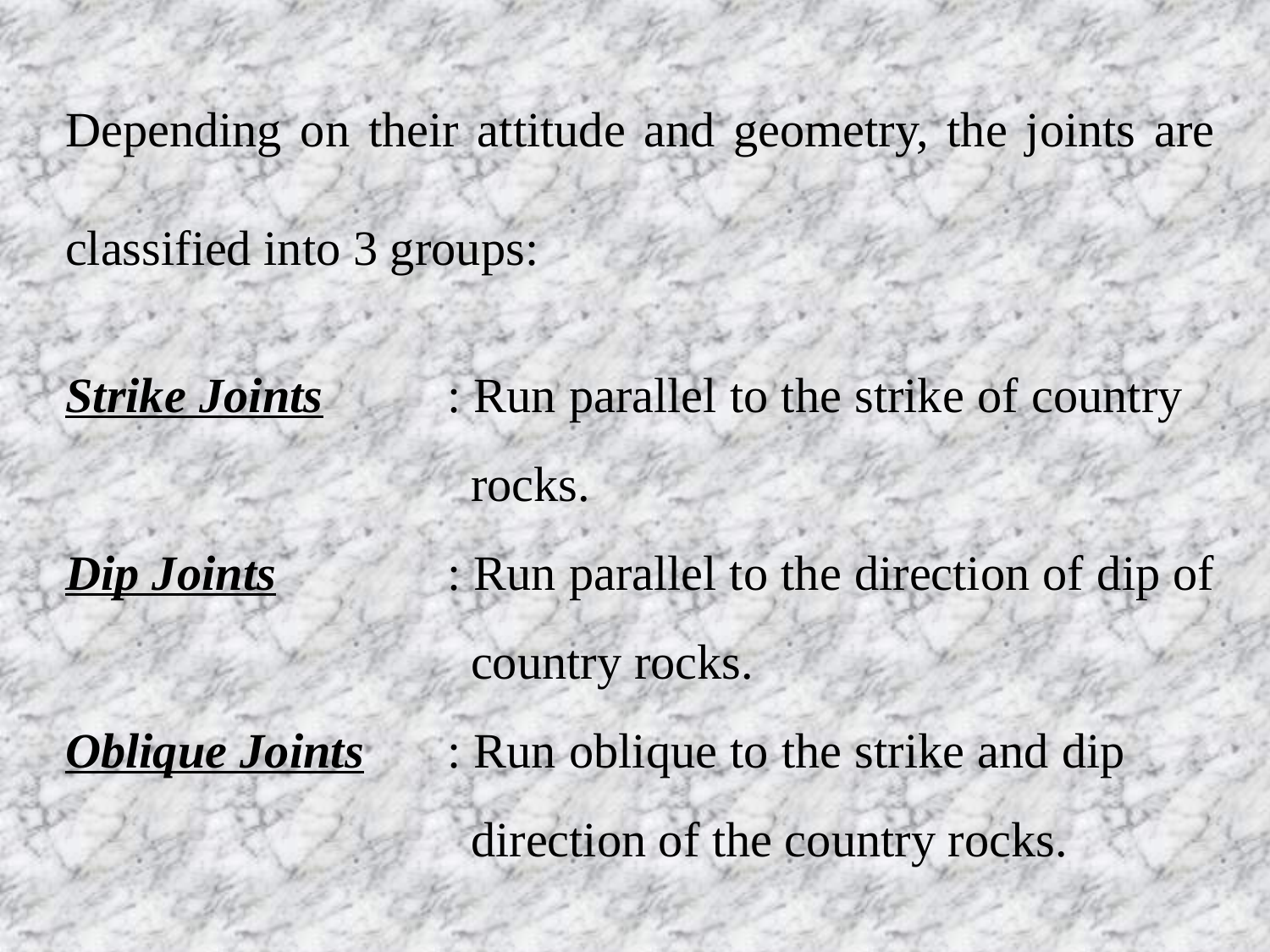

Depending on their attitude and geometry, the joints are classified into 3 groups:

Strike Joints	: Run parallel to the strike of country 				  rocks.
Dip Joints		: Run parallel to the direction of dip of 			  country rocks.
Oblique Joints	: Run oblique to the strike and dip 				  direction of the country rocks.